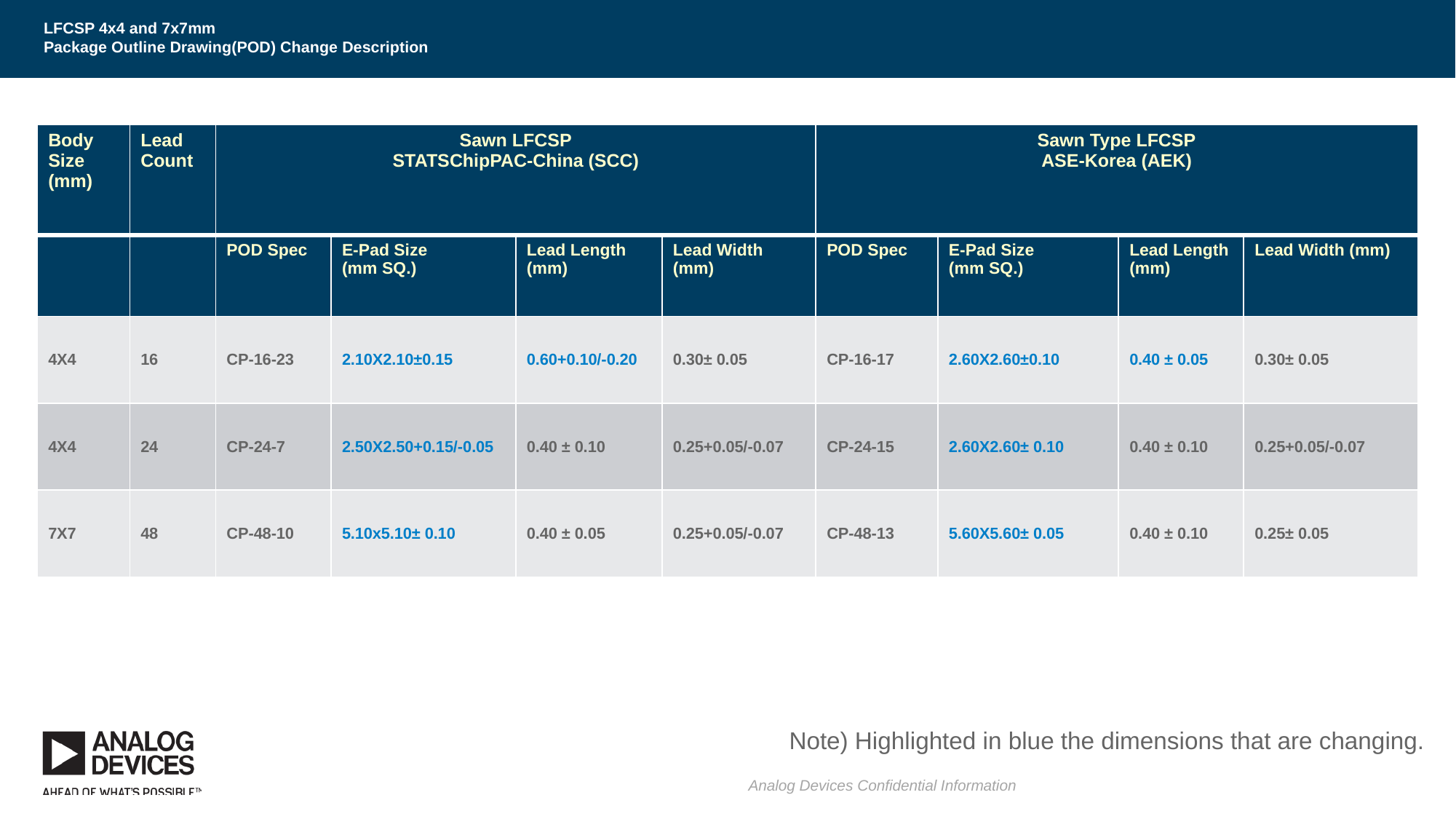

# LFCSP 4x4 and 7x7mm Package Outline Drawing(POD) Change Description
| Body Size (mm) | Lead Count | Sawn LFCSP STATSChipPAC-China (SCC) |  |  |  | Sawn Type LFCSP ASE-Korea (AEK) |  |  |  |
| --- | --- | --- | --- | --- | --- | --- | --- | --- | --- |
|  |  | POD Spec | E-Pad Size (mm SQ.) | Lead Length (mm) | Lead Width (mm) | POD Spec | E-Pad Size (mm SQ.) | Lead Length (mm) | Lead Width (mm) |
| 4X4 | 16 | CP-16-23 | 2.10X2.10±0.15 | 0.60+0.10/-0.20 | 0.30± 0.05 | CP-16-17 | 2.60X2.60±0.10 | 0.40 ± 0.05 | 0.30± 0.05 |
| 4X4 | 24 | CP-24-7 | 2.50X2.50+0.15/-0.05 | 0.40 ± 0.10 | 0.25+0.05/-0.07 | CP-24-15 | 2.60X2.60± 0.10 | 0.40 ± 0.10 | 0.25+0.05/-0.07 |
| 7X7 | 48 | CP-48-10 | 5.10x5.10± 0.10 | 0.40 ± 0.05 | 0.25+0.05/-0.07 | CP-48-13 | 5.60X5.60± 0.05 | 0.40 ± 0.10 | 0.25± 0.05 |
Note) Highlighted in blue the dimensions that are changing.